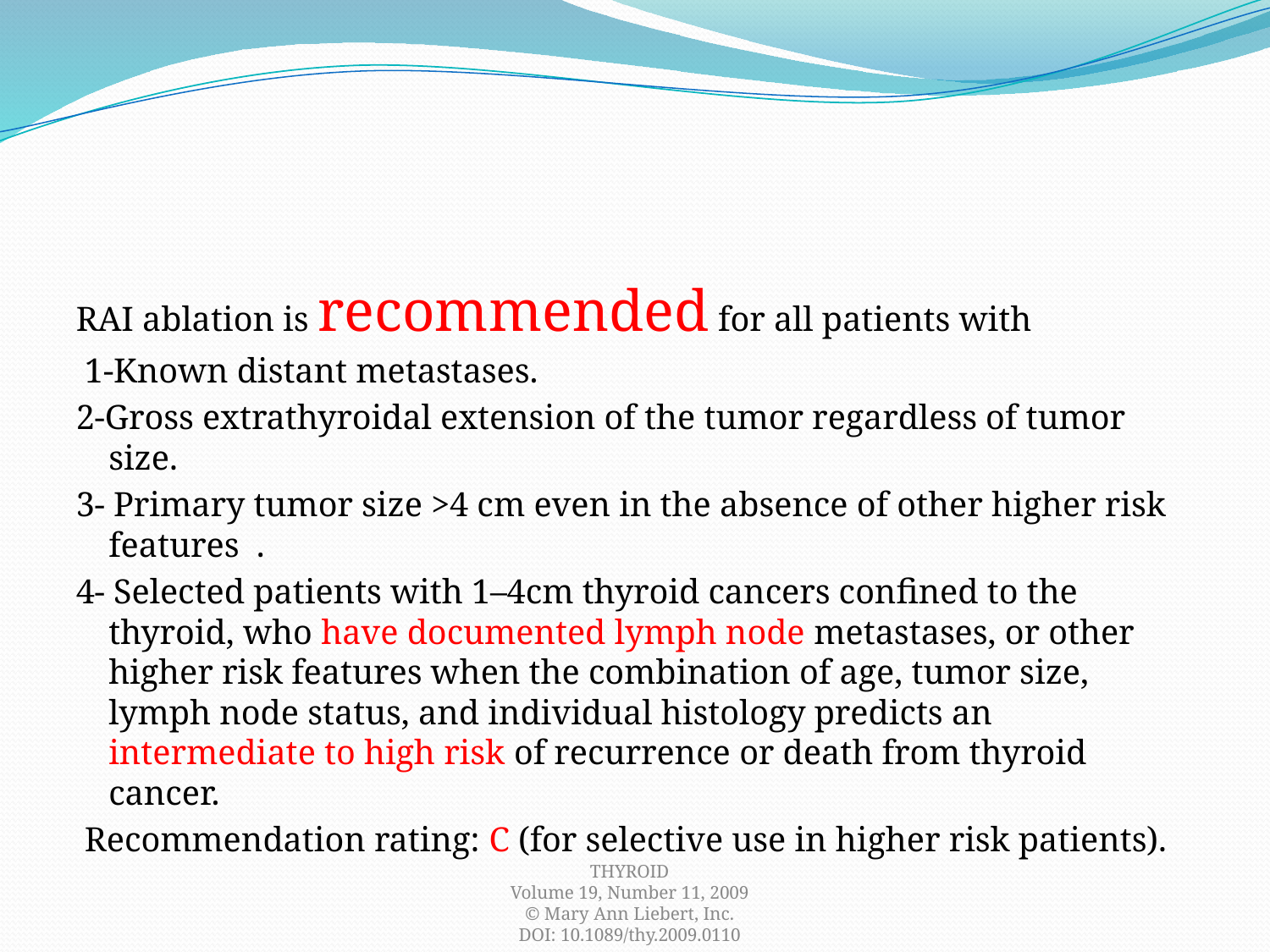

#
RAI ablation is recommended for all patients with
 1-Known distant metastases.
2-Gross extrathyroidal extension of the tumor regardless of tumor size.
3- Primary tumor size >4 cm even in the absence of other higher risk features  .
4- Selected patients with 1–4cm thyroid cancers confined to the thyroid, who have documented lymph node metastases, or other higher risk features when the combination of age, tumor size, lymph node status, and individual histology predicts an intermediate to high risk of recurrence or death from thyroid cancer.
 Recommendation rating: C (for selective use in higher risk patients).

THYROID
Volume 19, Number 11, 2009
© Mary Ann Liebert, Inc.
DOI: 10.1089/thy.2009.0110